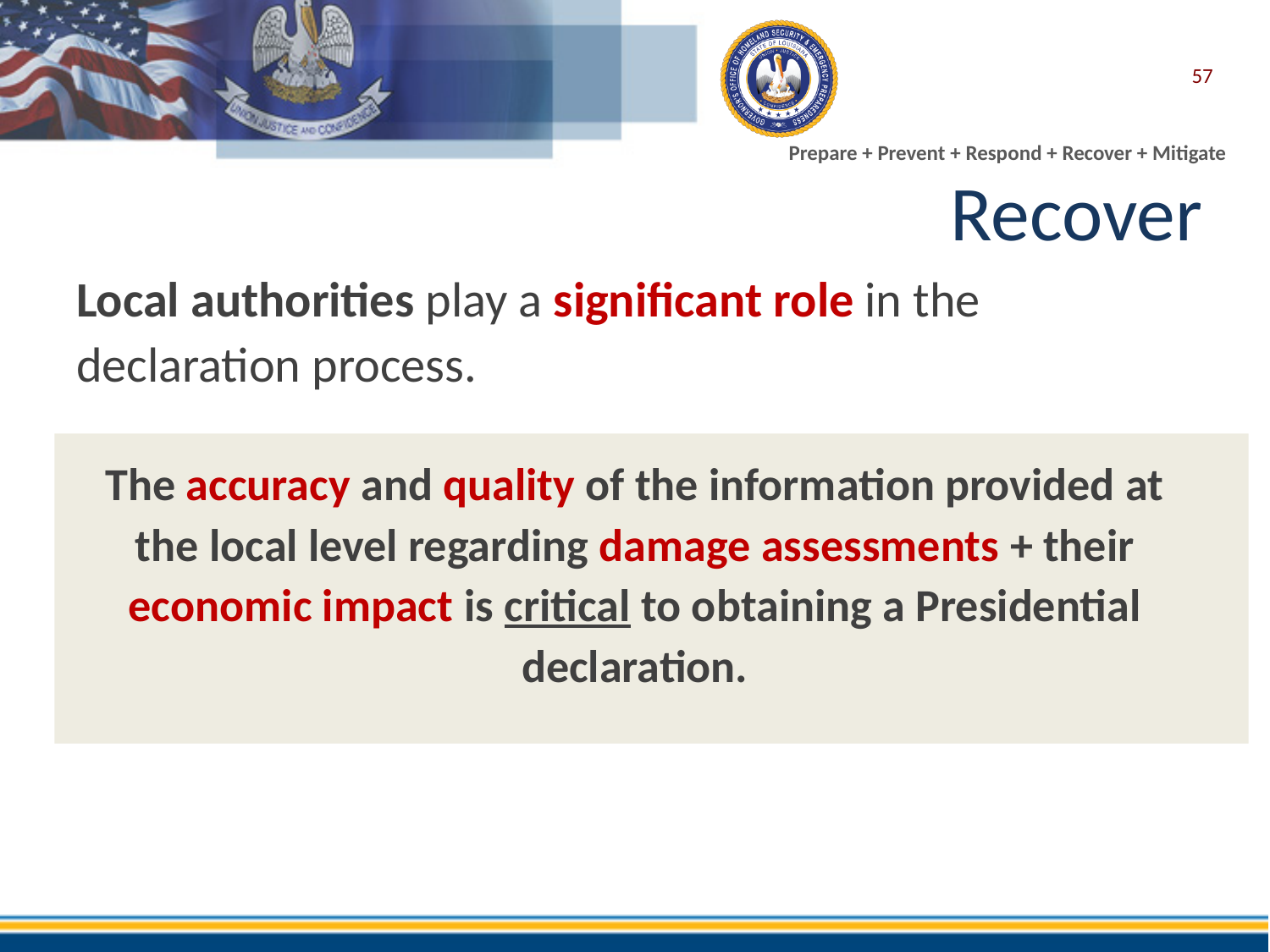

57
# Recover
Local authorities play a significant role in the declaration process.

The accuracy and quality of the information provided at the local level regarding damage assessments + their economic impact is critical to obtaining a Presidential declaration.